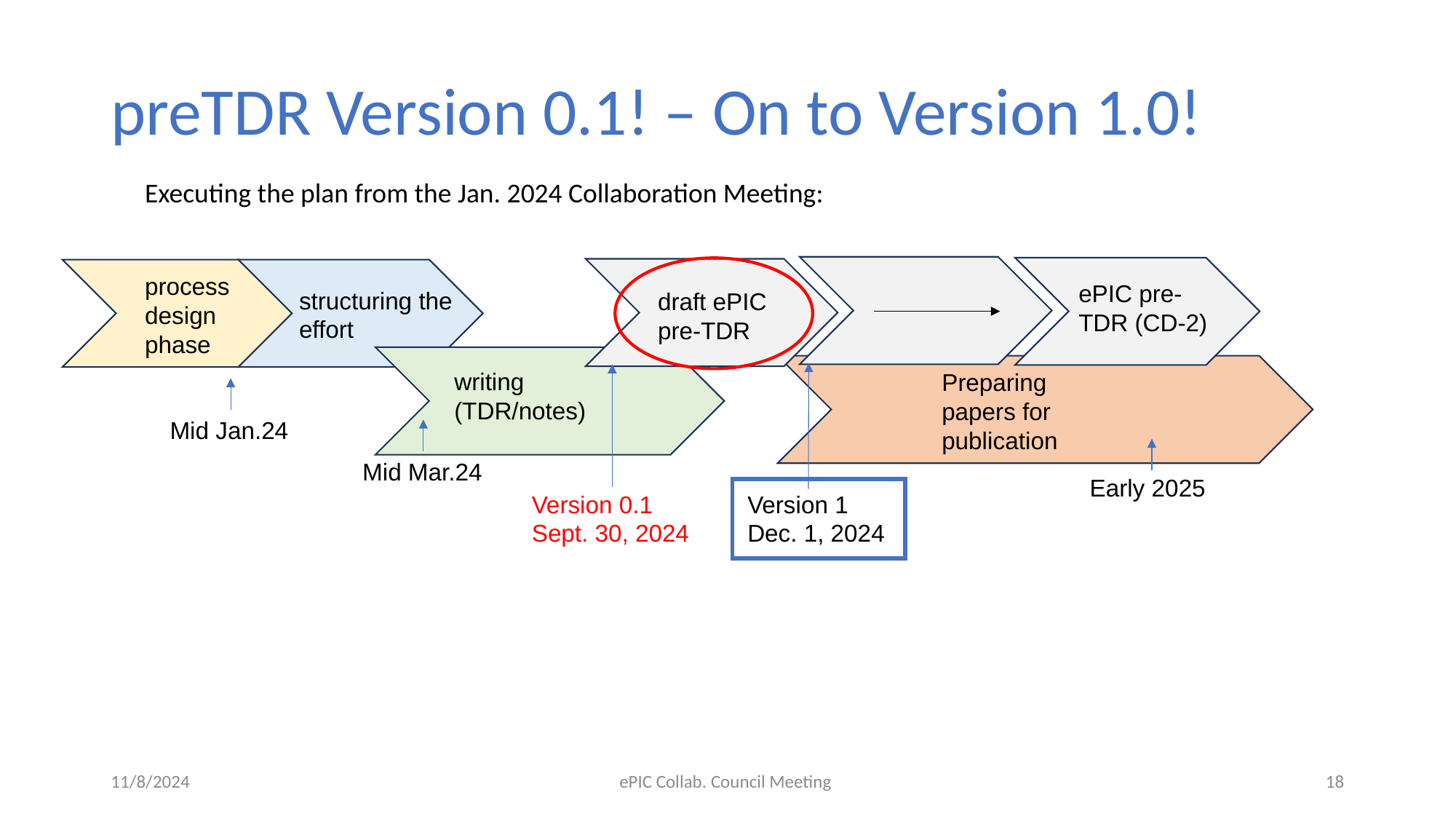

# preTDR Version 0.1! – On to Version 1.0!
Executing the plan from the Jan. 2024 Collaboration Meeting:

process design phase
ePIC pre-TDR (CD-2)
structuring the
effort
draft ePIC pre-TDR

writing
(TDR/notes)
Preparing papers for
publication
Version 0.1
Sept. 30, 2024
Mid Jan.24
Mid Mar.24
Early 2025

Version 1
Dec. 1, 2024
11/8/2024
ePIC Collab. Council Meeting
18